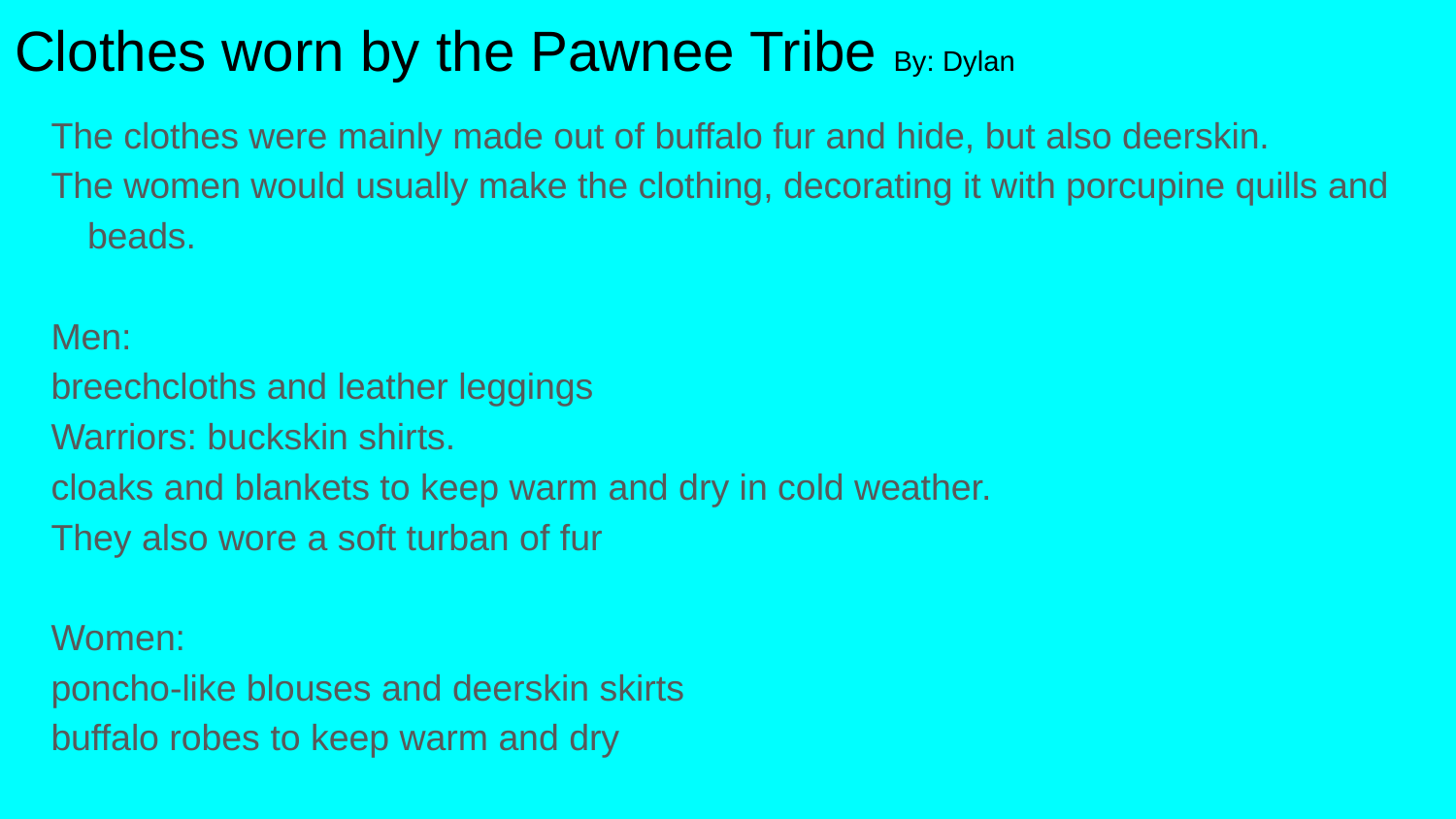

# Clothes worn by the Pawnee Tribe By: Dylan
The clothes were mainly made out of buffalo fur and hide, but also deerskin.
The women would usually make the clothing, decorating it with porcupine quills and beads.

Men:
breechcloths and leather leggings
Warriors: buckskin shirts.
cloaks and blankets to keep warm and dry in cold weather.
They also wore a soft turban of fur

Women:
poncho-like blouses and deerskin skirts
buffalo robes to keep warm and dry